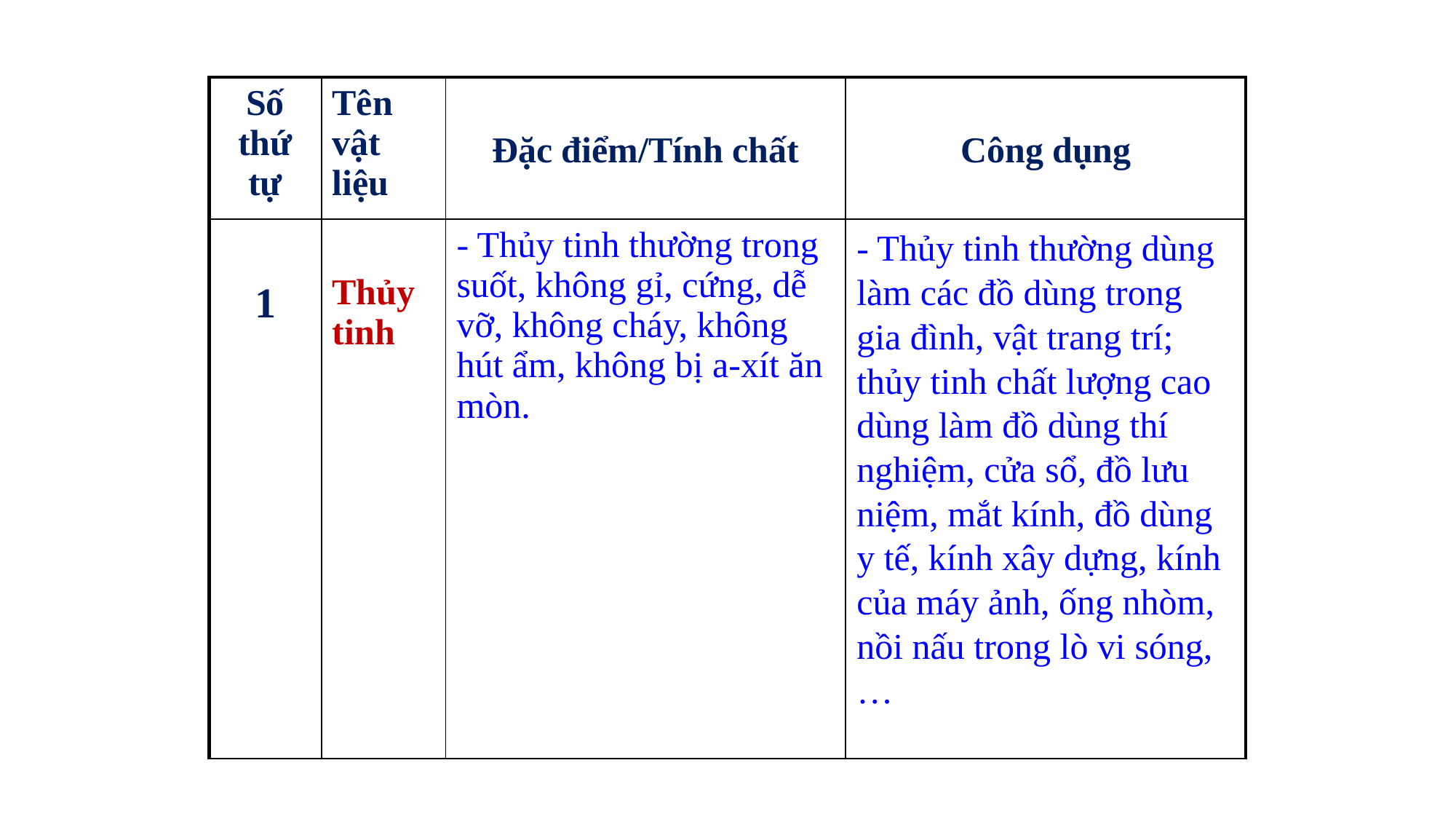

| Số thứ tự | Tên vật liệu | Đặc điểm/Tính chất | Công dụng |
| --- | --- | --- | --- |
| 1 | Thủy tinh | - Thủy tinh thường trong suốt, không gỉ, cứng, dễ vỡ, không cháy, không hút ẩm, không bị a-xít ăn mòn. | - Thủy tinh thường dùng làm các đồ dùng trong gia đình, vật trang trí; thủy tinh chất lượng cao dùng làm đồ dùng thí nghiệm, cửa sổ, đồ lưu niệm, mắt kính, đồ dùng y tế, kính xây dựng, kính của máy ảnh, ống nhòm, nồi nấu trong lò vi sóng, … |